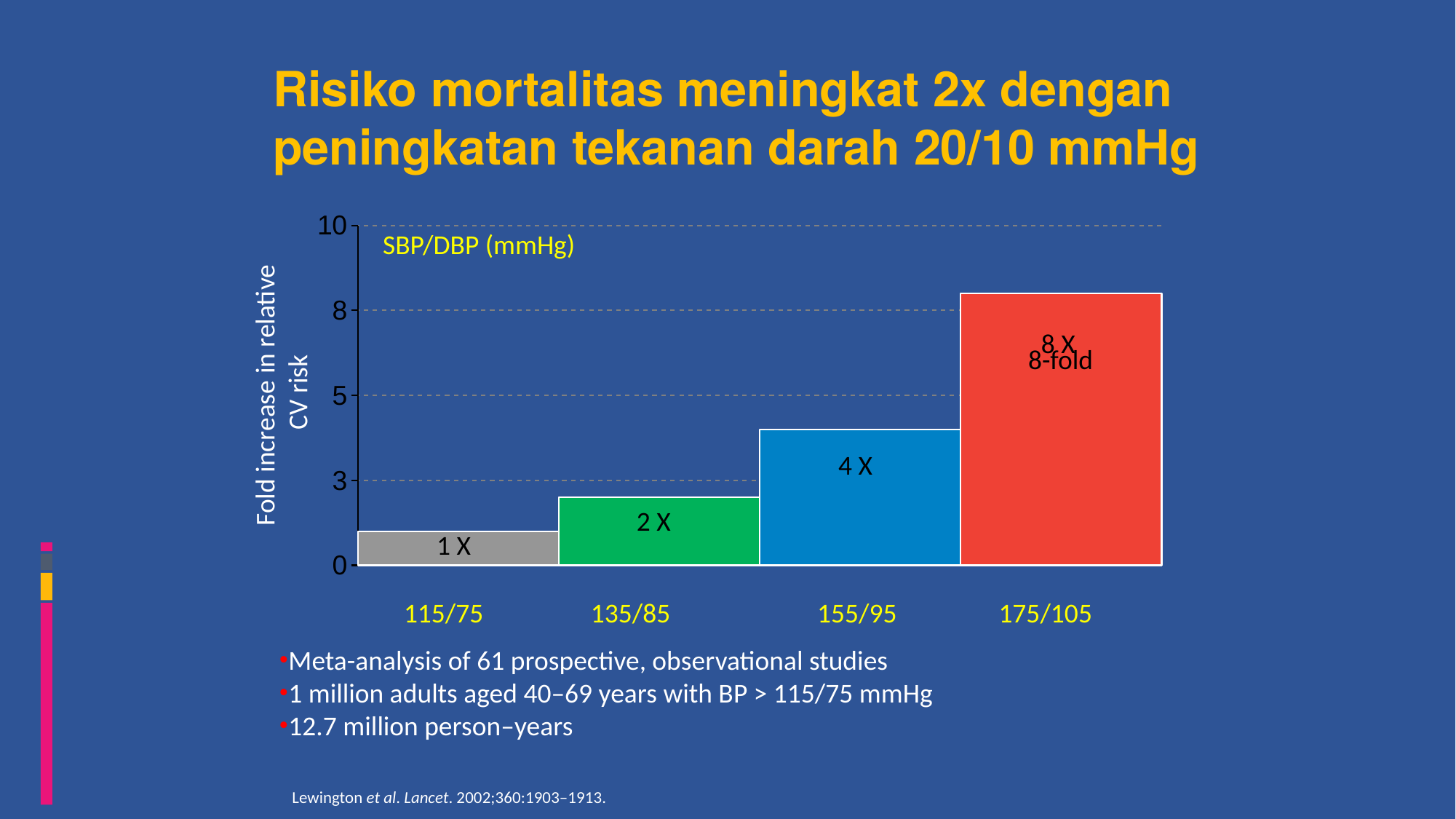

# Risiko mortalitas meningkat 2x dengan peningkatan tekanan darah 20/10 mmHg

### Chart:

| Category | 1st Qtr | 2nd Qtr | 3rd Qtr | 4th Qtr |
|---|---|---|---|---|
| East | 1.0 | 2.0 | 4.0 | 8.0 |
SBP/DBP (mmHg)
8 X
8-fold
Fold increase in relative
CV risk
4 X
2 X
1 X
115/75
135/85
155/95
175/105
Meta-analysis of 61 prospective, observational studies
1 million adults aged 40–69 years with BP > 115/75 mmHg
12.7 million person–years
Lewington et al. Lancet. 2002;360:1903–1913.